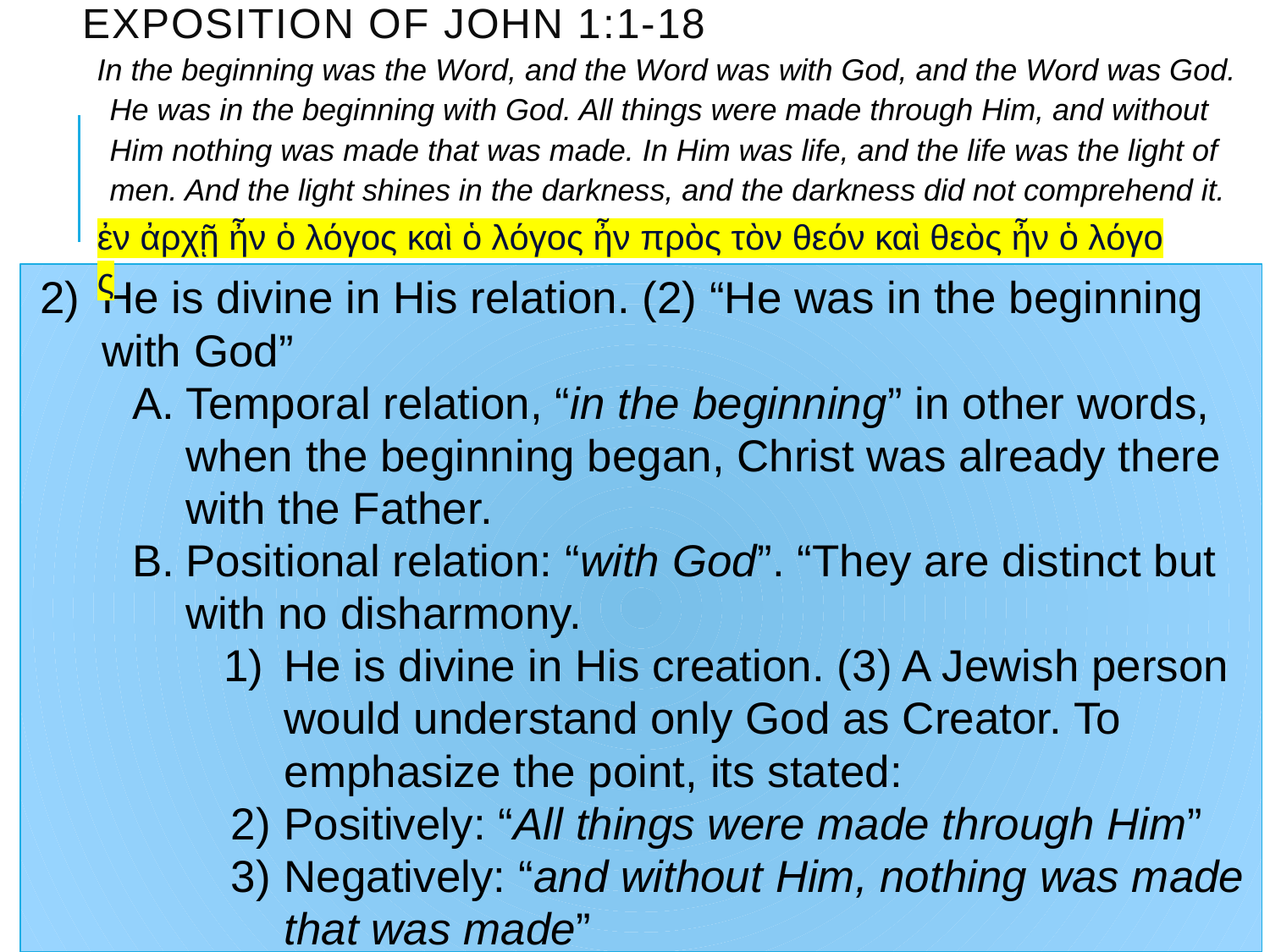

# Exposition of John 1:1-18
In the beginning was the Word, and the Word was with God, and the Word was God. He was in the beginning with God. All things were made through Him, and without Him nothing was made that was made. In Him was life, and the life was the light of men. And the light shines in the darkness, and the darkness did not comprehend it. " (NKJB)

ἐν ἀρχῇ ἦν ὁ λόγος καὶ ὁ λόγος ἦν πρὸς τὸν θεόν καὶ θεὸς ἦν ὁ λόγος
He is divine in His relation. (2) “He was in the beginning with God”
Temporal relation, “in the beginning” in other words, when the beginning began, Christ was already there with the Father.
Positional relation: “with God”. “They are distinct but with no disharmony.
He is divine in His creation. (3) A Jewish person would understand only God as Creator. To emphasize the point, its stated:
Positively: “All things were made through Him”
Negatively: “and without Him, nothing was made that was made”